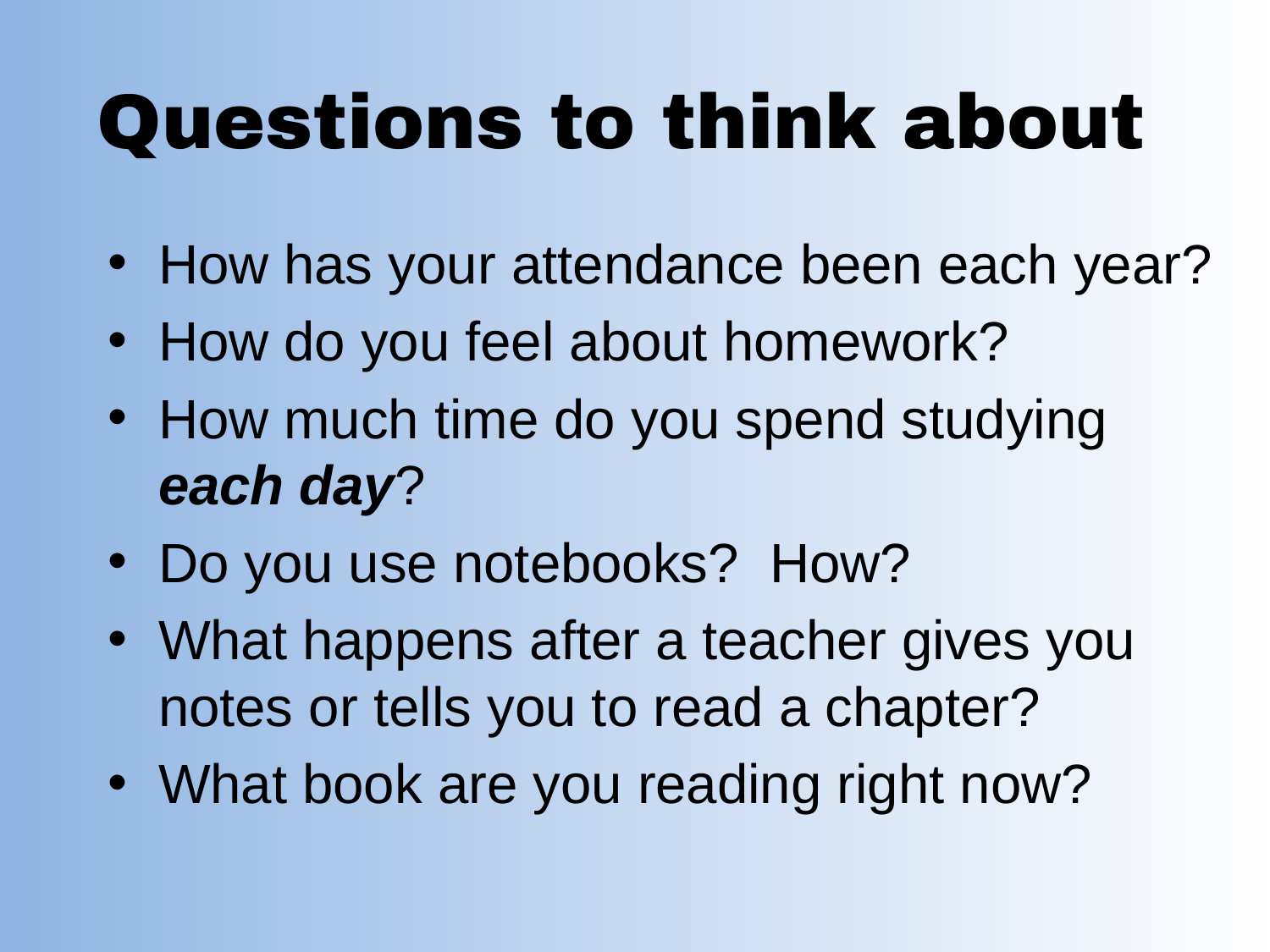

# Questions to think about
How has your attendance been each year?
How do you feel about homework?
How much time do you spend studying each day?
Do you use notebooks?  How?
What happens after a teacher gives you notes or tells you to read a chapter?
What book are you reading right now?